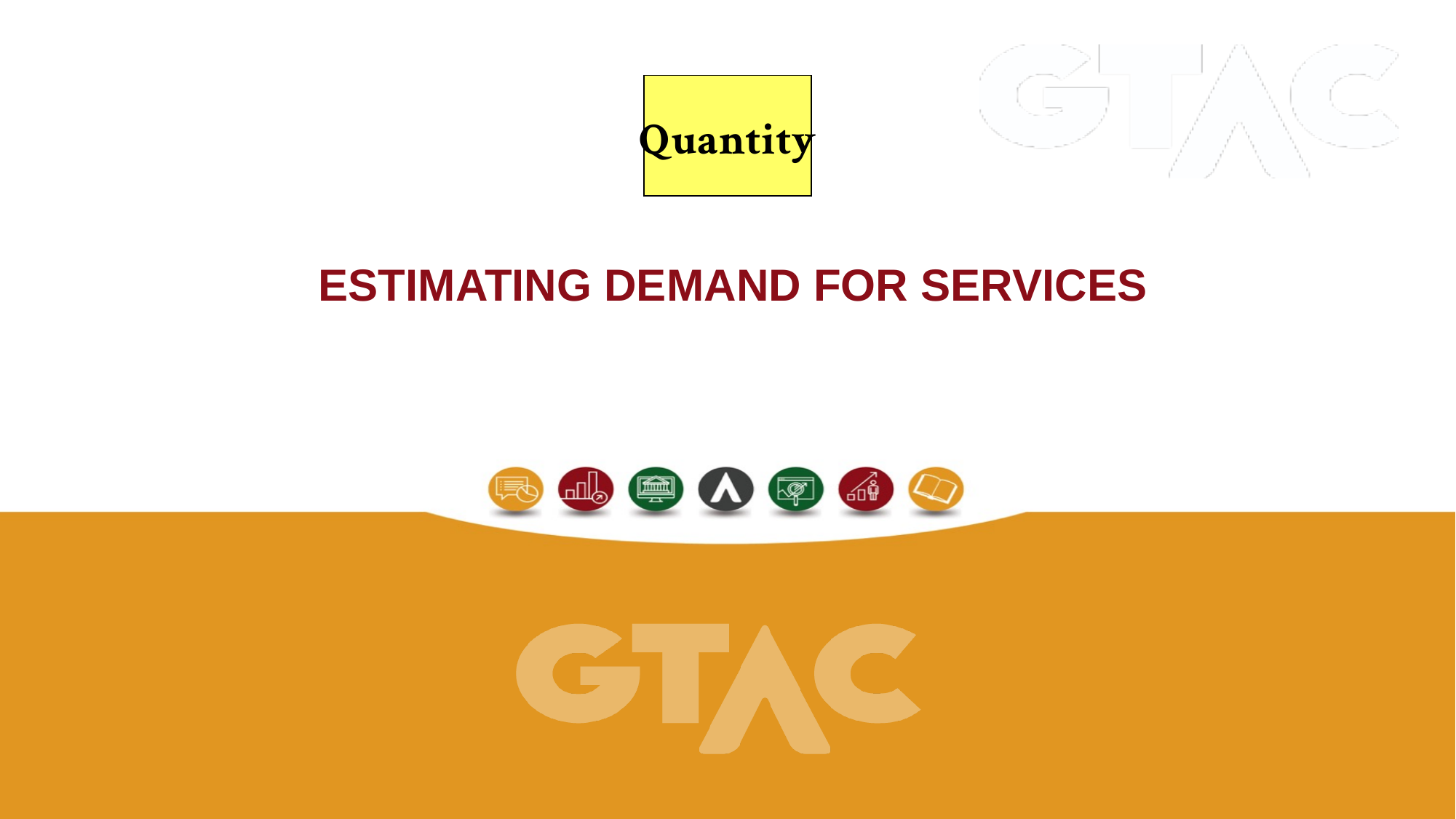

Quantity
# Estimating demand for services
27